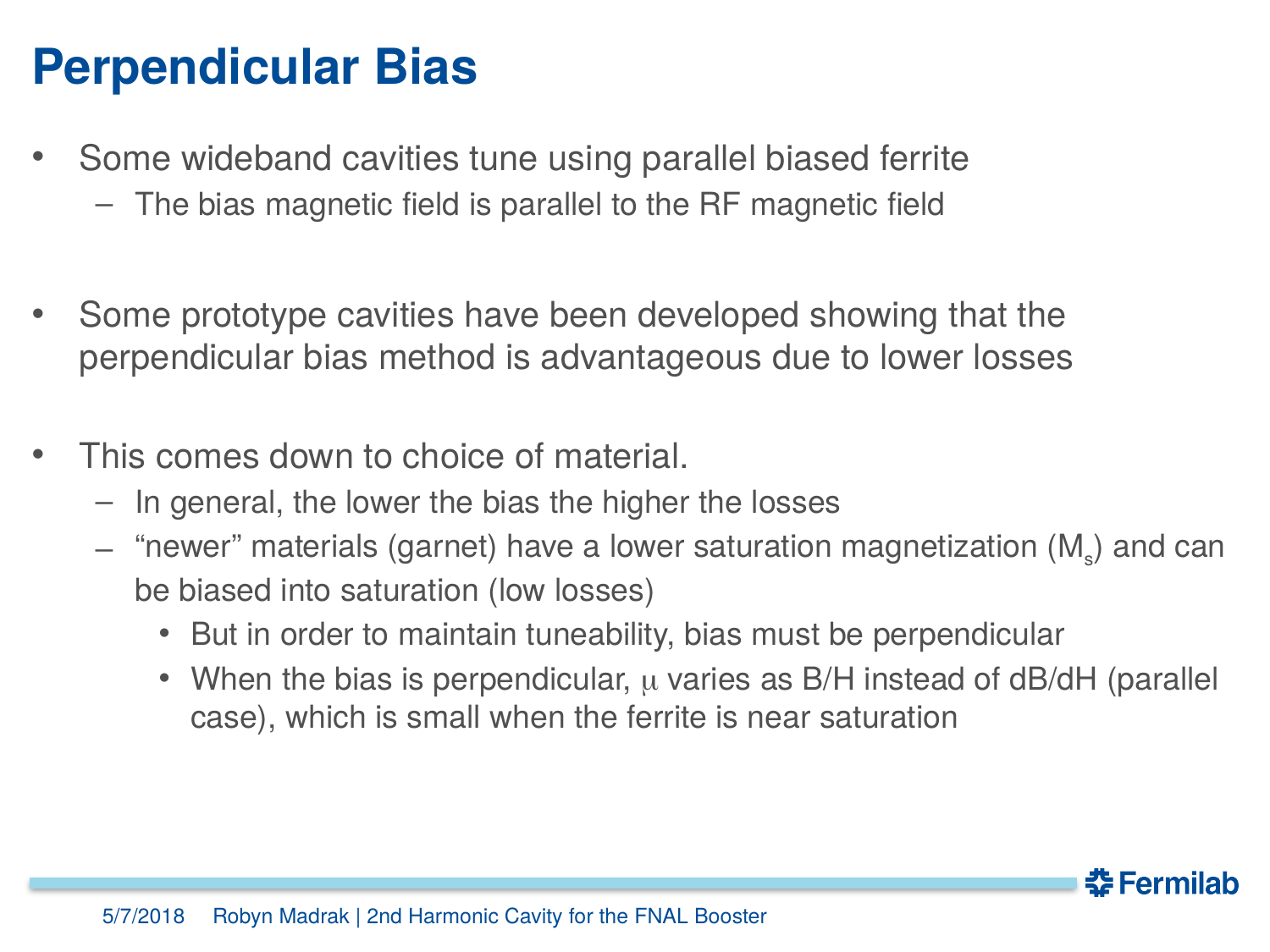

# Perpendicular Bias
Some wideband cavities tune using parallel biased ferrite
The bias magnetic field is parallel to the RF magnetic field

Some prototype cavities have been developed showing that the perpendicular bias method is advantageous due to lower losses

This comes down to choice of material.
In general, the lower the bias the higher the losses
“newer” materials (garnet) have a lower saturation magnetization (Ms) and can be biased into saturation (low losses)
But in order to maintain tuneability, bias must be perpendicular
When the bias is perpendicular, μ varies as B/H instead of dB/dH (parallel case), which is small when the ferrite is near saturation

5/7/2018
Robyn Madrak | 2nd Harmonic Cavity for the FNAL Booster